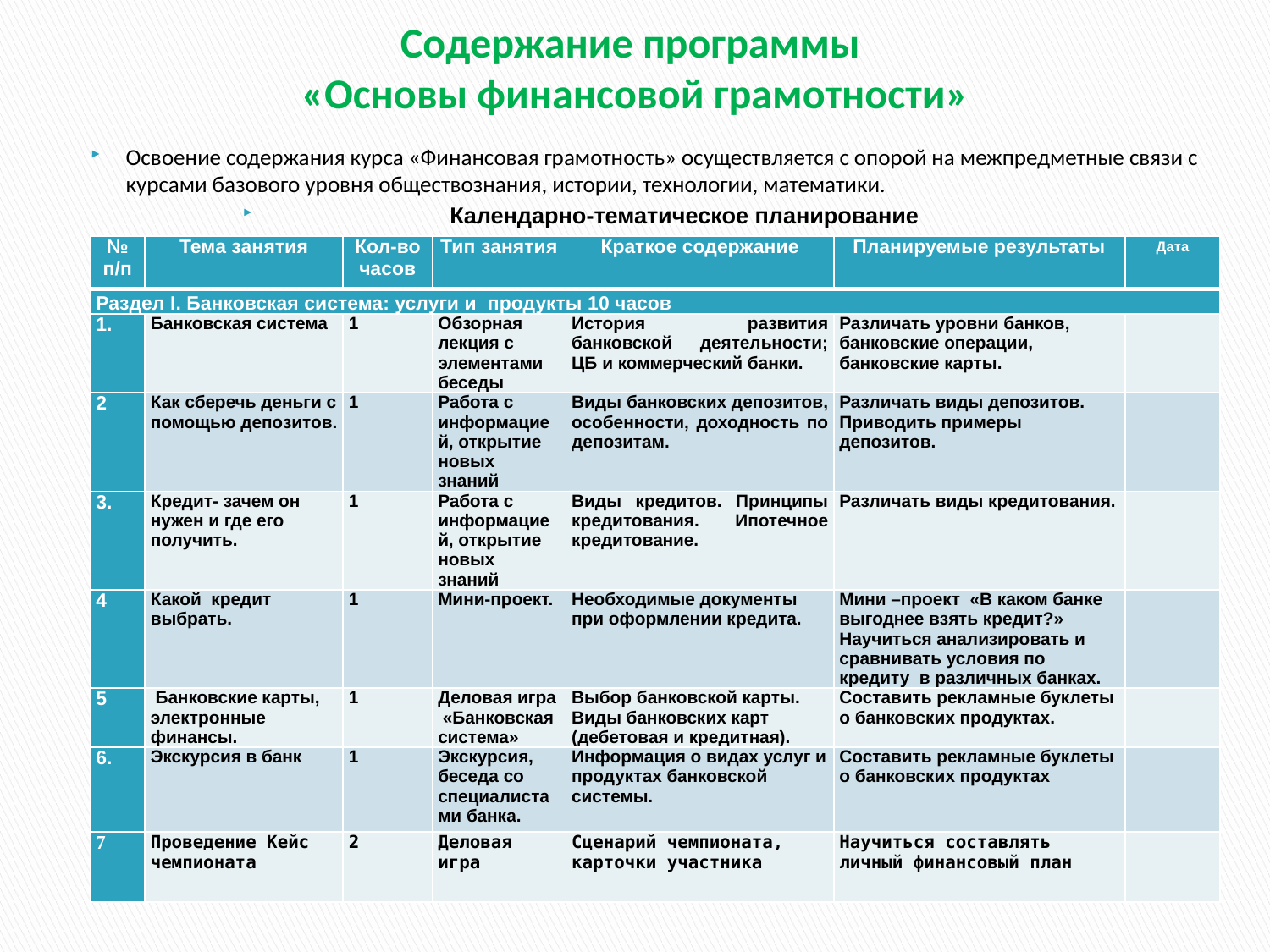

# Содержание программы «Основы финансовой грамотности»
Освоение содержания курса «Финансовая грамотность» осуществляется с опорой на межпредметные связи с курсами базового уровня обществознания, истории, технологии, математики.
Календарно-тематическое планирование

| № п/п | Тема занятия | Кол-во часов | Тип занятия | Краткое содержание | Планируемые результаты | Дата |
| --- | --- | --- | --- | --- | --- | --- |
| Раздел I. Банковская система: услуги и продукты 10 часов |  |  |  |  |  |  |
| 1. | Банковская система | 1 | Обзорная лекция с элементами беседы | История развития банковской деятельности; ЦБ и коммерческий банки. | Различать уровни банков, банковские операции, банковские карты. |  |
| 2 | Как сберечь деньги с помощью депозитов. | 1 | Работа с информацией, открытие новых знаний | Виды банковских депозитов, особенности, доходность по депозитам. | Различать виды депозитов. Приводить примеры депозитов. |  |
| 3. | Кредит- зачем он нужен и где его получить. | 1 | Работа с информацией, открытие новых знаний | Виды кредитов. Принципы кредитования. Ипотечное кредитование. | Различать виды кредитования. |  |
| 4 | Какой кредит выбрать. | 1 | Мини-проект. | Необходимые документы при оформлении кредита. | Мини –проект «В каком банке выгоднее взять кредит?» Научиться анализировать и сравнивать условия по кредиту в различных банках. |  |
| 5 | Банковские карты, электронные финансы. | 1 | Деловая игра «Банковская система» | Выбор банковской карты. Виды банковских карт (дебетовая и кредитная). | Составить рекламные буклеты о банковских продуктах. |  |
| 6. | Экскурсия в банк | 1 | Экскурсия, беседа со специалистами банка. | Информация о видах услуг и продуктах банковской системы. | Составить рекламные буклеты о банковских продуктах |  |
| 7 | Проведение Кейс чемпионата | 2 | Деловая игра | Сценарий чемпионата, карточки участника | Научиться составлять личный финансовый план |  |